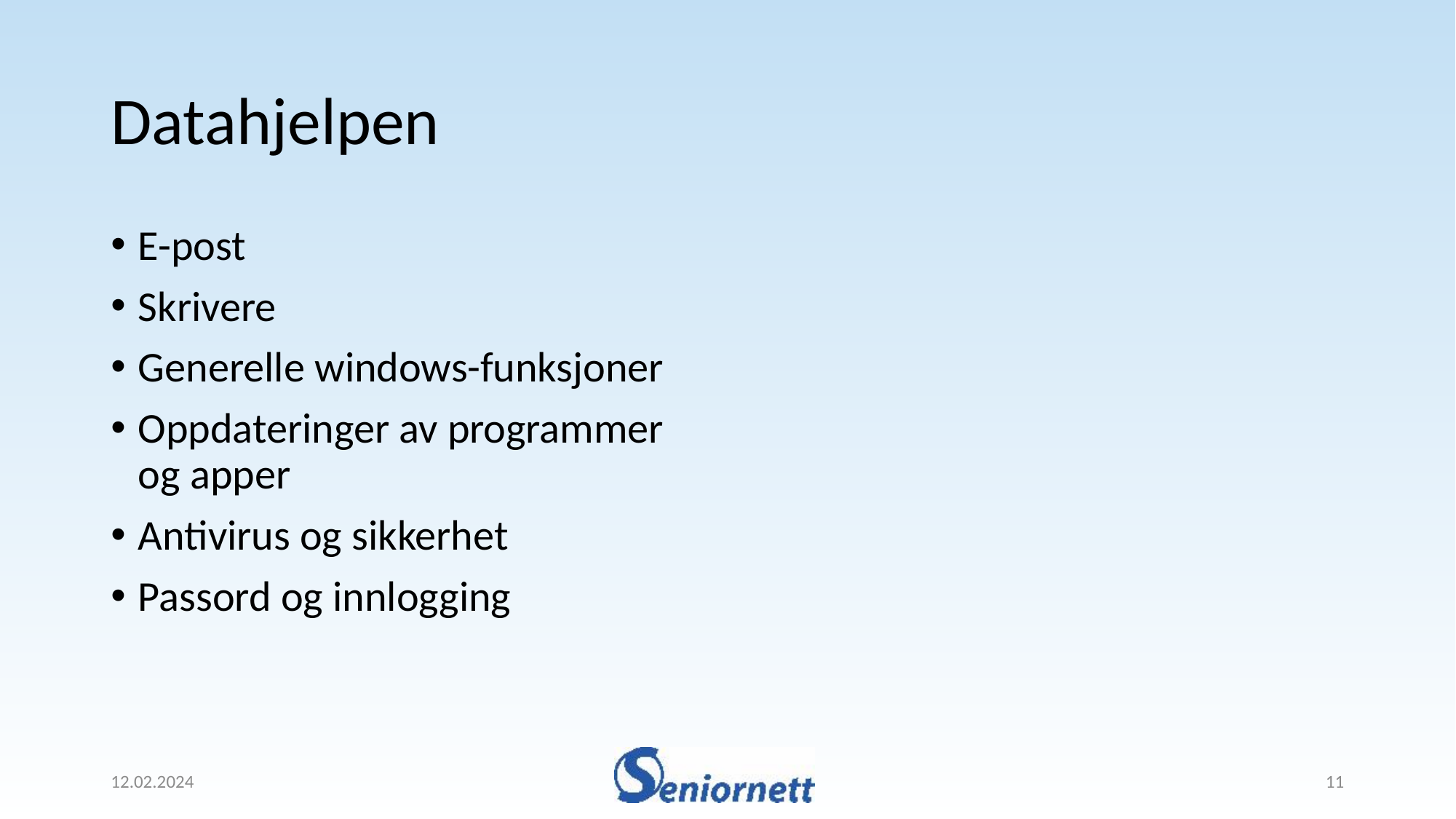

# Datahjelpen
E-post
Skrivere
Generelle windows-funksjoner
Oppdateringer av programmer og apper
Antivirus og sikkerhet
Passord og innlogging
12.02.2024

11